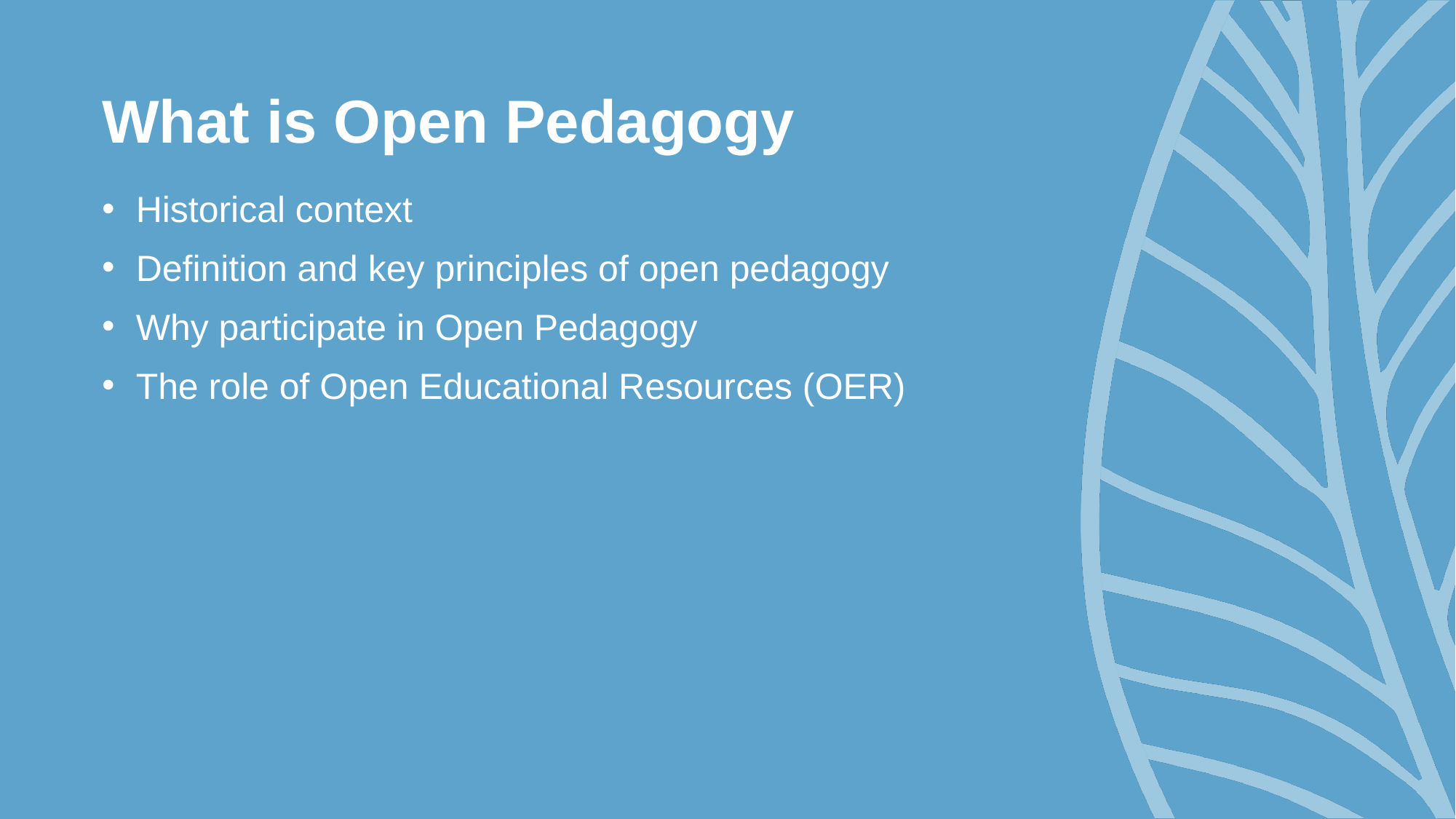

# What is Open Pedagogy
Historical context
Definition and key principles of open pedagogy
Why participate in Open Pedagogy
The role of Open Educational Resources (OER)